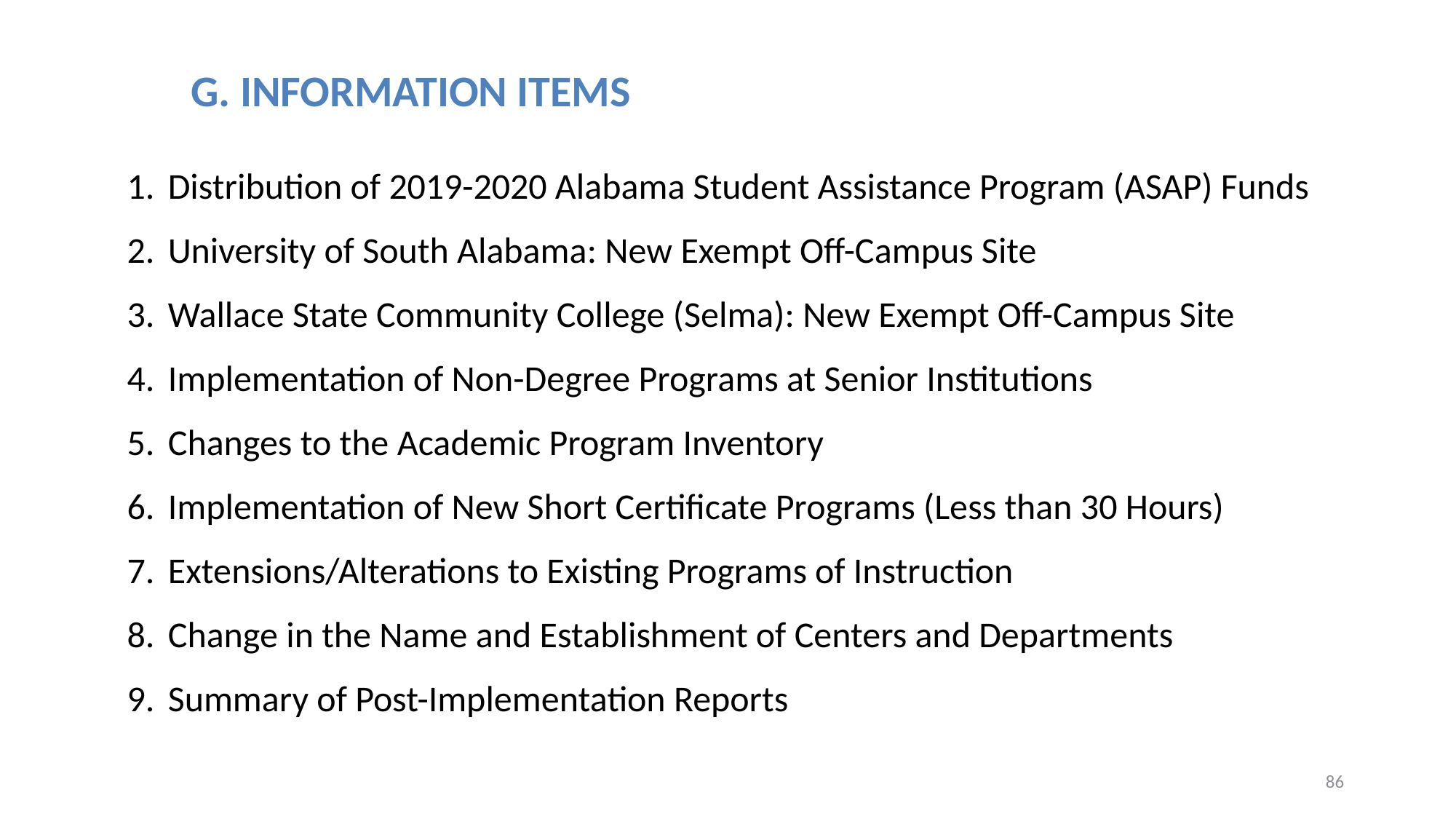

# G. INFORMATION ITEMS
Distribution of 2019-2020 Alabama Student Assistance Program (ASAP) Funds
University of South Alabama: New Exempt Off-Campus Site
Wallace State Community College (Selma): New Exempt Off-Campus Site
Implementation of Non-Degree Programs at Senior Institutions
Changes to the Academic Program Inventory
Implementation of New Short Certificate Programs (Less than 30 Hours)
Extensions/Alterations to Existing Programs of Instruction
Change in the Name and Establishment of Centers and Departments
Summary of Post-Implementation Reports

86